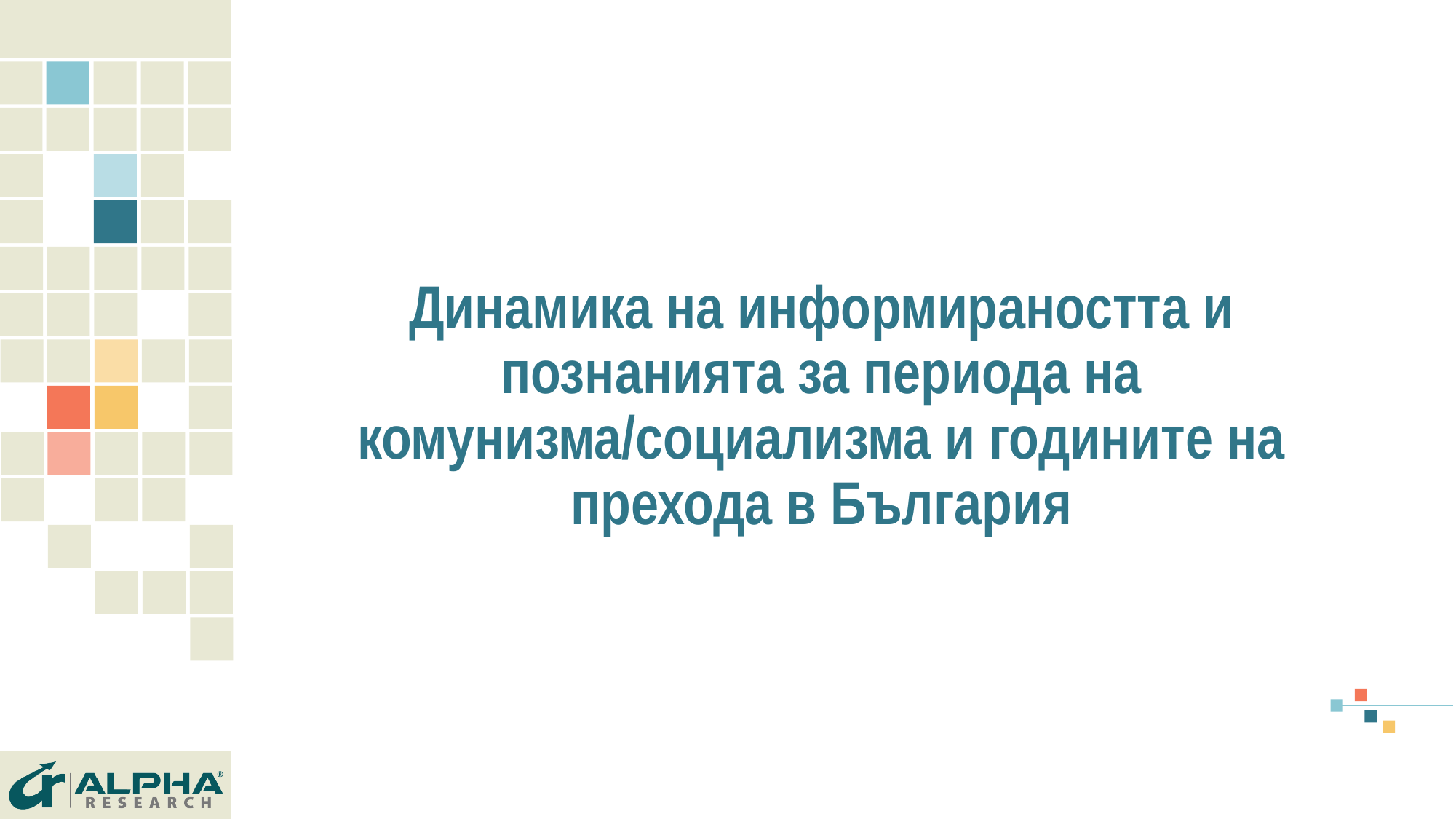

# Динамика на информираността и познанията за периода на комунизма/социализма и годините на прехода в България